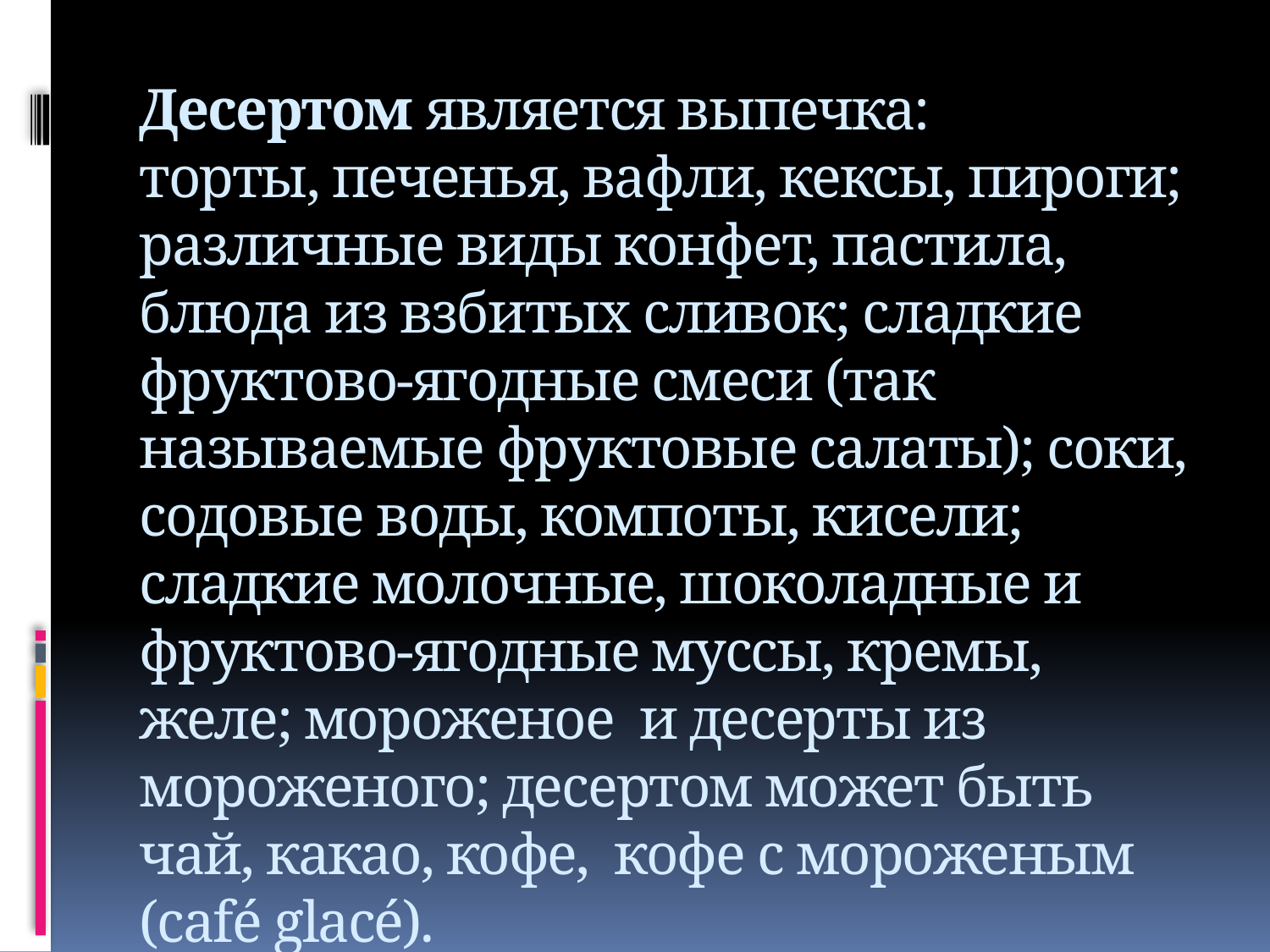

# Десертом является выпечка: торты, печенья, вафли, кексы, пироги; различные виды конфет, пастила, блюда из взбитых сливок; сладкие фруктово-ягодные смеси (так называемые фруктовые салаты); соки, содовые воды, компоты, кисели; сладкие молочные, шоколадные и фруктово-ягодные муссы, кремы, желе; мороженое  и десерты из мороженого; десертом может быть чай, какао, кофе,  кофе с мороженым (café glacé).